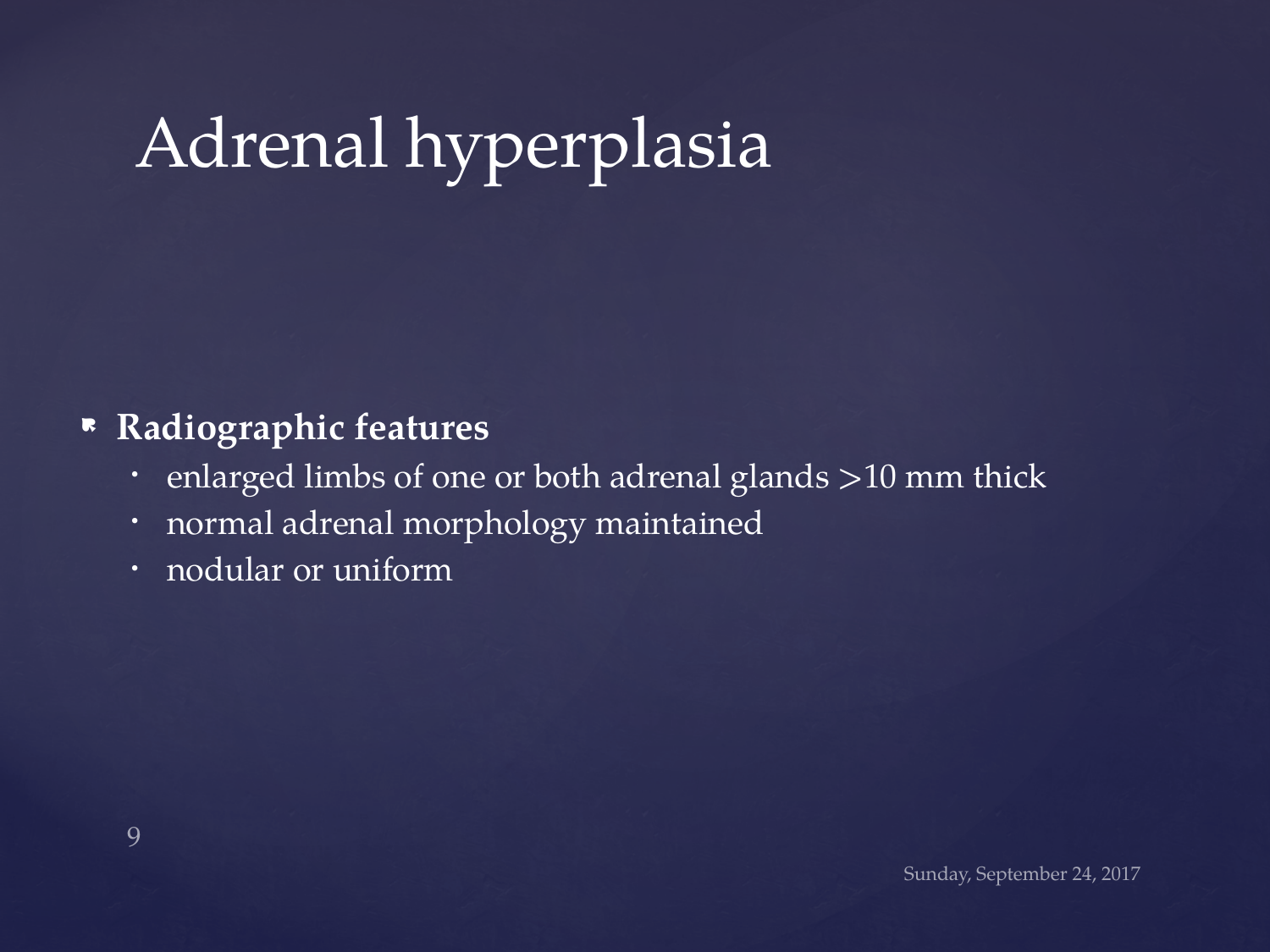

# Adrenal hyperplasia
Radiographic features
enlarged limbs of one or both adrenal glands >10 mm thick
normal adrenal morphology maintained
nodular or uniform
9

Sunday, September 24, 2017